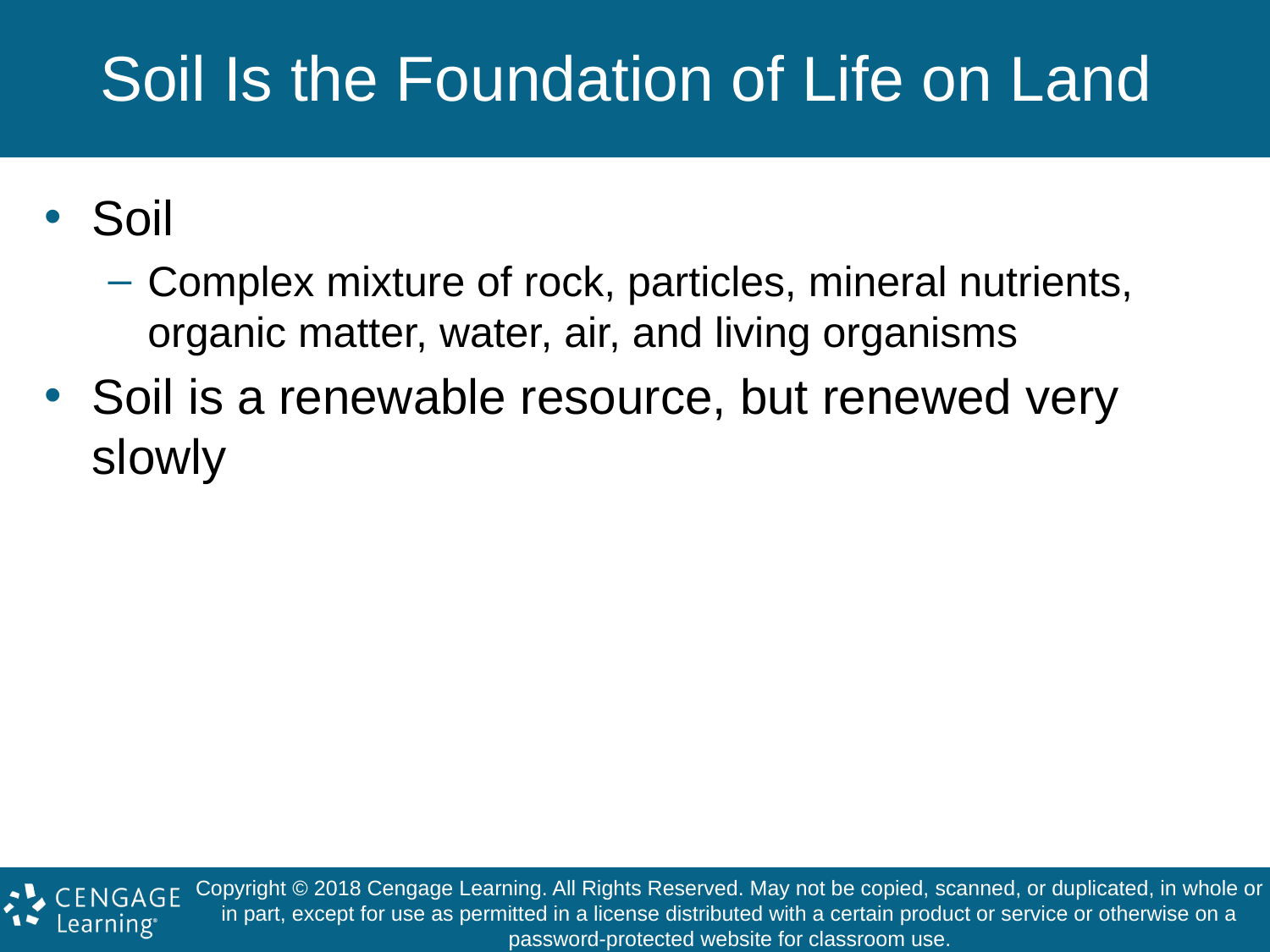

# Soil Is the Foundation of Life on Land
Soil
Complex mixture of rock, particles, mineral nutrients, organic matter, water, air, and living organisms
Soil is a renewable resource, but renewed very slowly